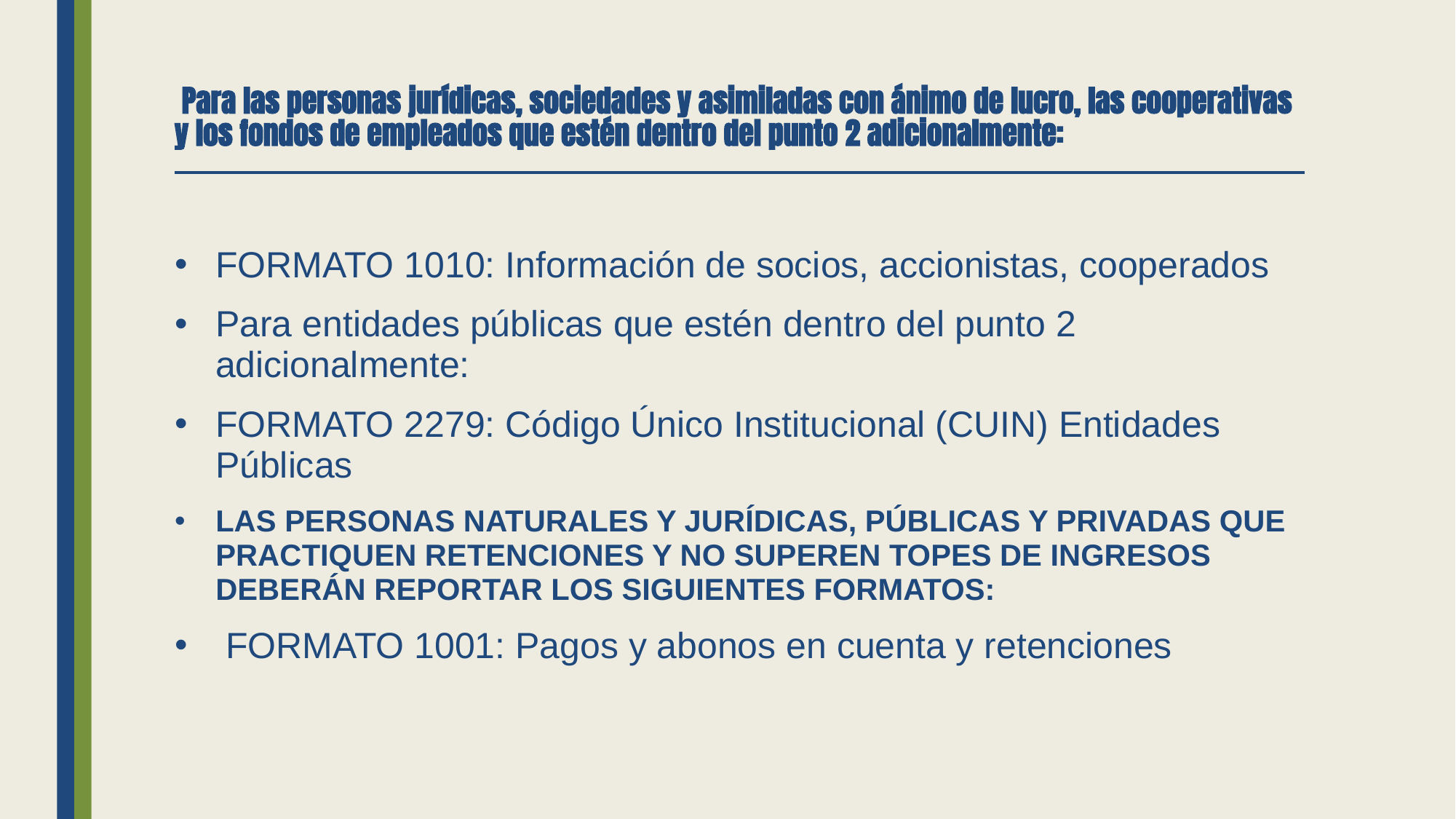

# Para las personas jurídicas, sociedades y asimiladas con ánimo de lucro, las cooperativas y los fondos de empleados que estén dentro del punto 2 adicionalmente:

FORMATO 1010: Información de socios, accionistas, cooperados
Para entidades públicas que estén dentro del punto 2 adicionalmente:
FORMATO 2279: Código Único Institucional (CUIN) Entidades Públicas
LAS PERSONAS NATURALES Y JURÍDICAS, PÚBLICAS Y PRIVADAS QUE PRACTIQUEN RETENCIONES Y NO SUPEREN TOPES DE INGRESOS DEBERÁN REPORTAR LOS SIGUIENTES FORMATOS:
 FORMATO 1001: Pagos y abonos en cuenta y retenciones